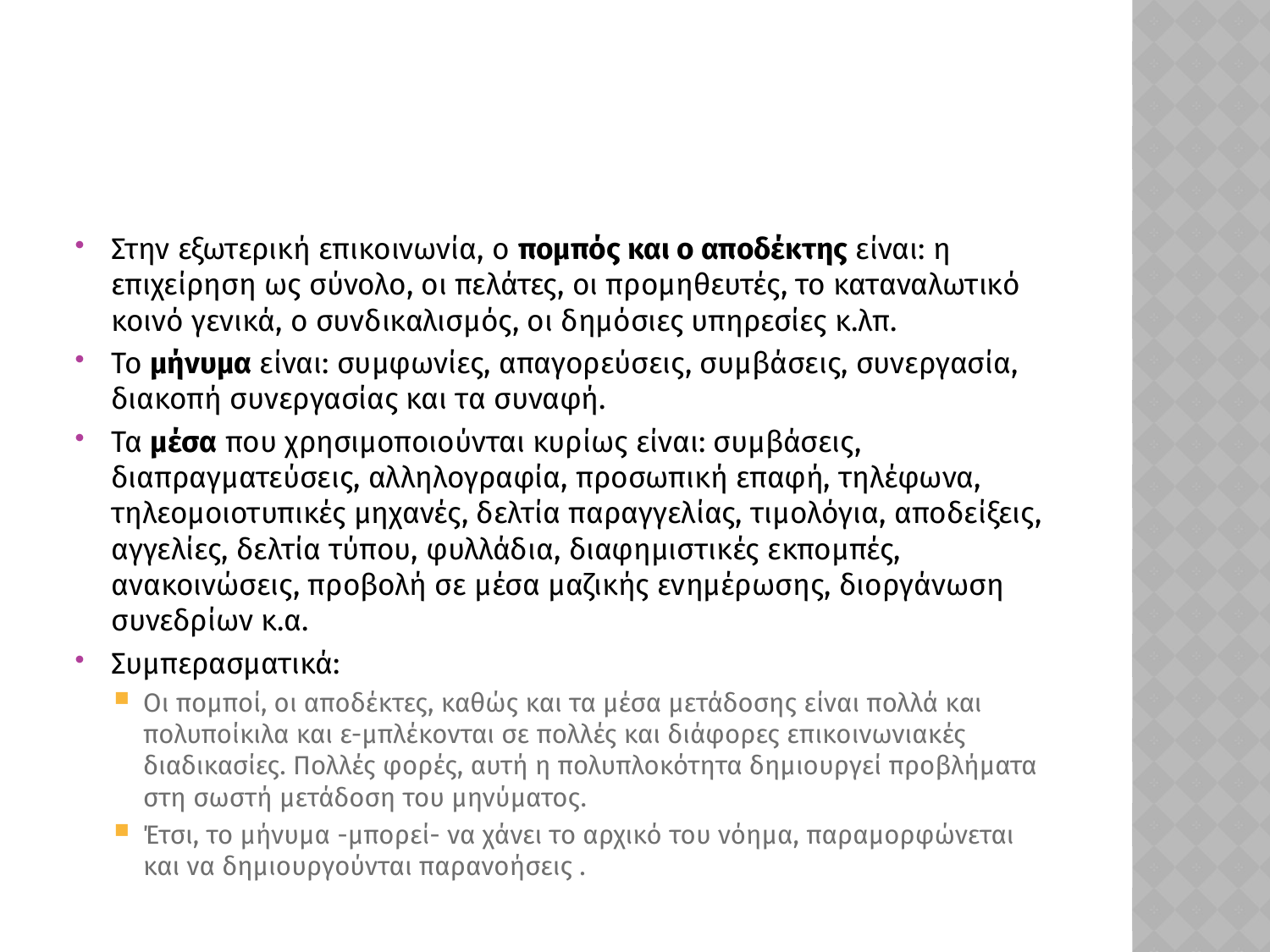

#
Στην εξωτερική επικοινωνία, ο πομπός και ο αποδέκτης είναι: η επιχείρηση ως σύνολο, οι πελάτες, οι προμηθευτές, το καταναλωτικό κοινό γενικά, ο συνδικαλισμός, οι δημόσιες υπηρεσίες κ.λπ.
Το μήνυμα είναι: συμφωνίες, απαγορεύσεις, συμβάσεις, συνεργασία, διακοπή συνεργασίας και τα συναφή.
Τα μέσα που χρησιμοποιούνται κυρίως είναι: συμβάσεις, διαπραγματεύσεις, αλληλογραφία, προσωπική επαφή, τηλέφωνα, τηλεομοιοτυπικές μηχανές, δελτία παραγγελίας, τιμολόγια, αποδείξεις, αγγελίες, δελτία τύπου, φυλλάδια, διαφημιστικές εκπομπές, ανακοινώσεις, προβολή σε μέσα μαζικής ενημέρωσης, διοργάνωση συνεδρίων κ.α.
Συμπερασματικά:
Οι πομποί, οι αποδέκτες, καθώς και τα μέσα μετάδοσης είναι πολλά και πολυποίκιλα και ε-μπλέκονται σε πολλές και διάφορες επικοινωνιακές διαδικασίες. Πολλές φορές, αυτή η πολυπλοκότητα δημιουργεί προβλήματα στη σωστή μετάδοση του μηνύματος.
Έτσι, το μήνυμα -μπορεί- να χάνει το αρχικό του νόημα, παραμορφώνεται και να δημιουργούνται παρανοήσεις .